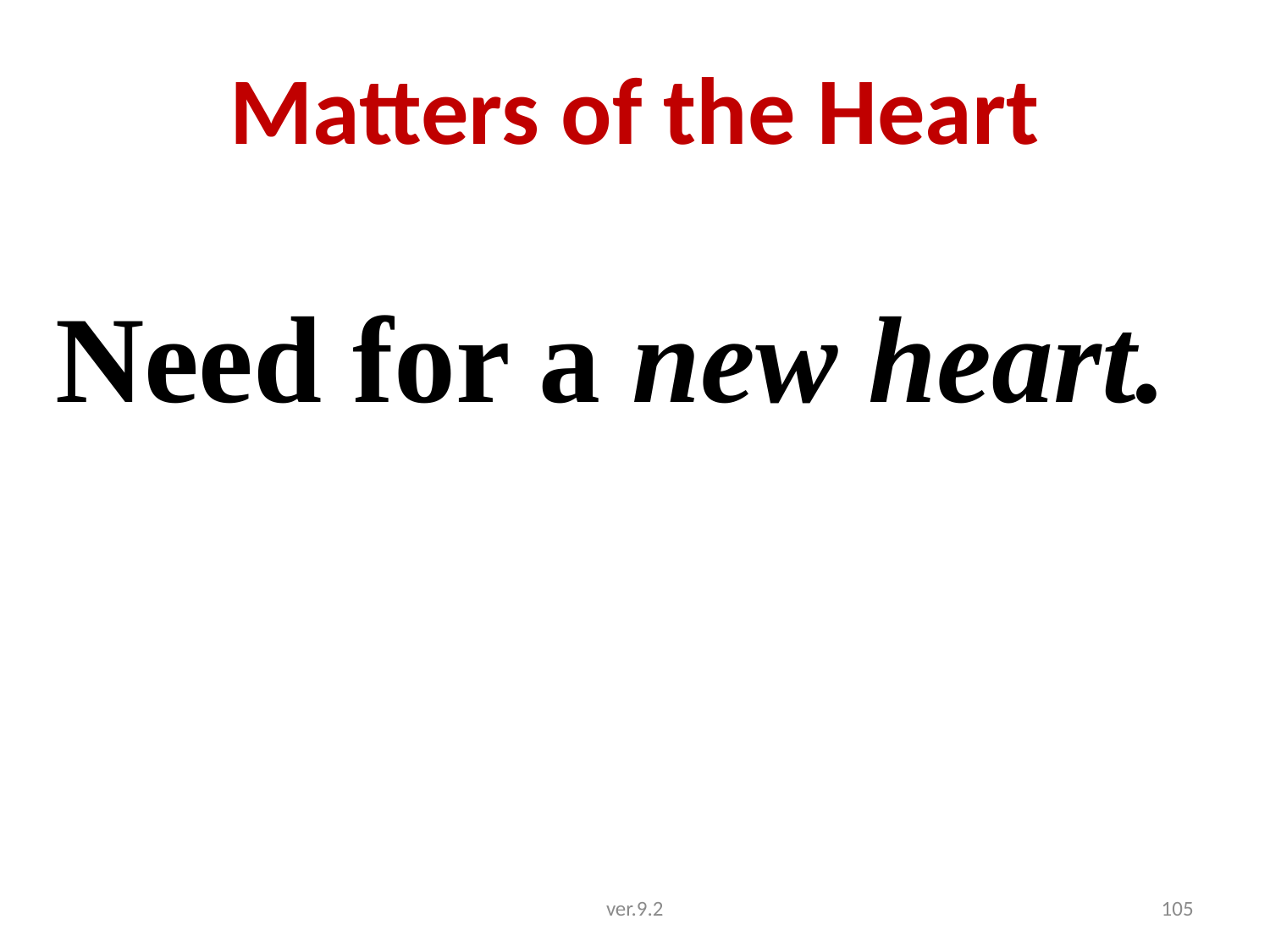

# Matters of the Heart
Need for a new heart.
ver.9.2
105